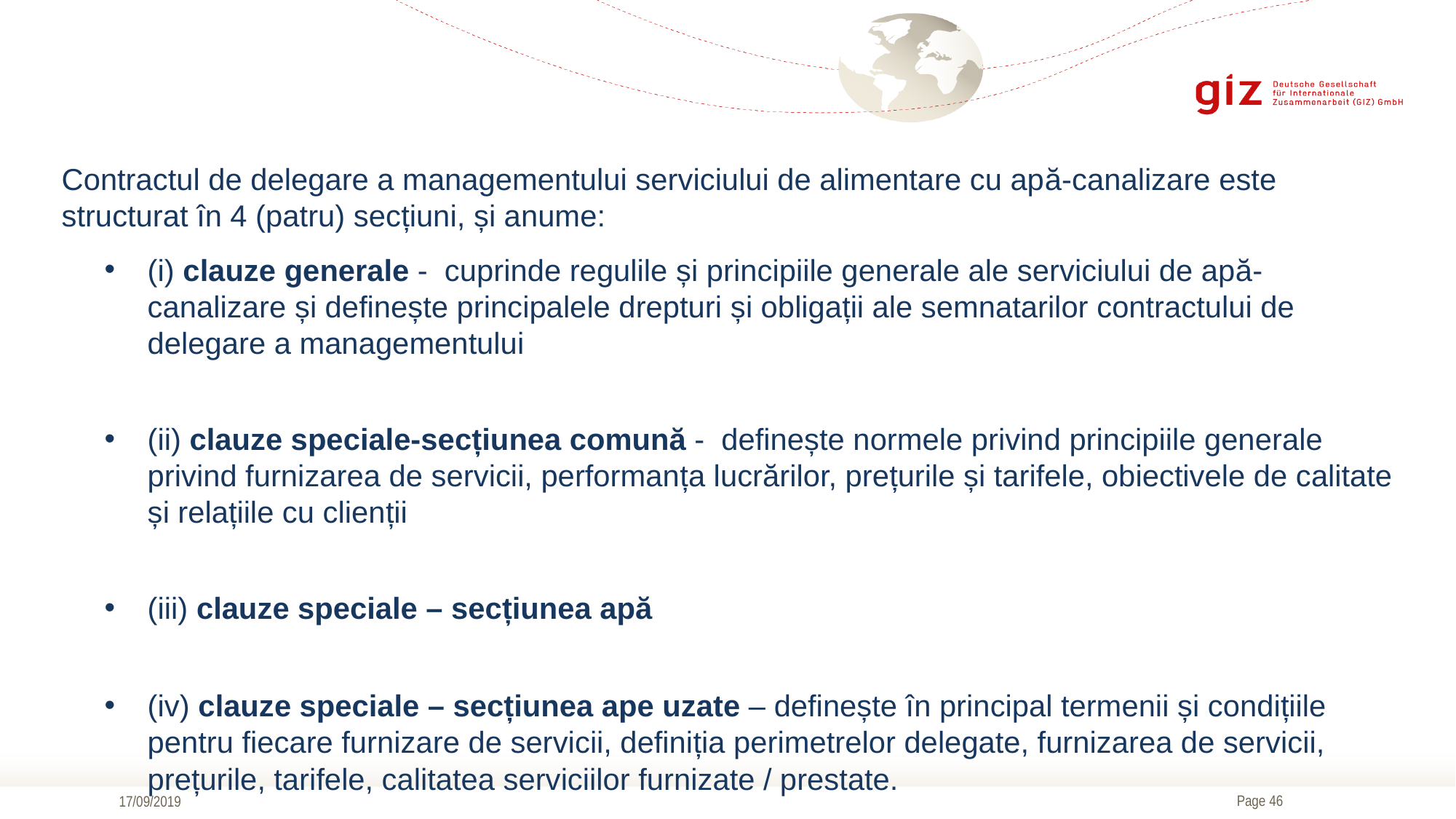

Contractul de delegare a managementului serviciului de alimentare cu apă-canalizare este structurat în 4 (patru) secțiuni, și anume:
(i) clauze generale -  cuprinde regulile și principiile generale ale serviciului de apă-canalizare și definește principalele drepturi și obligații ale semnatarilor contractului de delegare a managementului

(ii) clauze speciale-secțiunea comună -  definește normele privind principiile generale privind furnizarea de servicii, performanța lucrărilor, prețurile și tarifele, obiectivele de calitate și relațiile cu clienții

(iii) clauze speciale – secțiunea apă

(iv) clauze speciale – secțiunea ape uzate – definește în principal termenii și condițiile pentru fiecare furnizare de servicii, definiția perimetrelor delegate, furnizarea de servicii, prețurile, tarifele, calitatea serviciilor furnizate / prestate.
17/09/2019